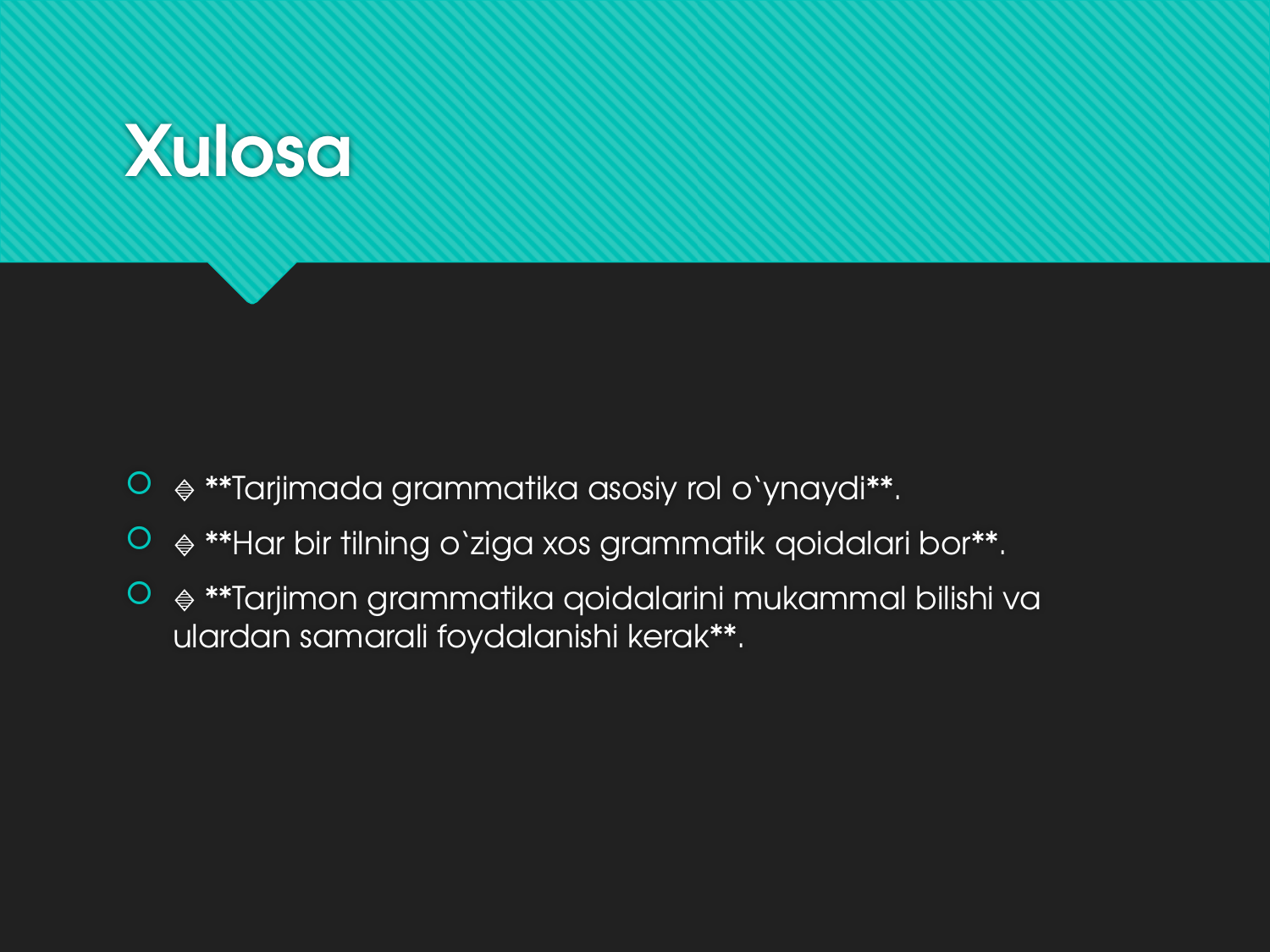

# Xulosa
🔹 **Tarjimada grammatika asosiy rol o‘ynaydi**.
🔹 **Har bir tilning o‘ziga xos grammatik qoidalari bor**.
🔹 **Tarjimon grammatika qoidalarini mukammal bilishi va ulardan samarali foydalanishi kerak**.